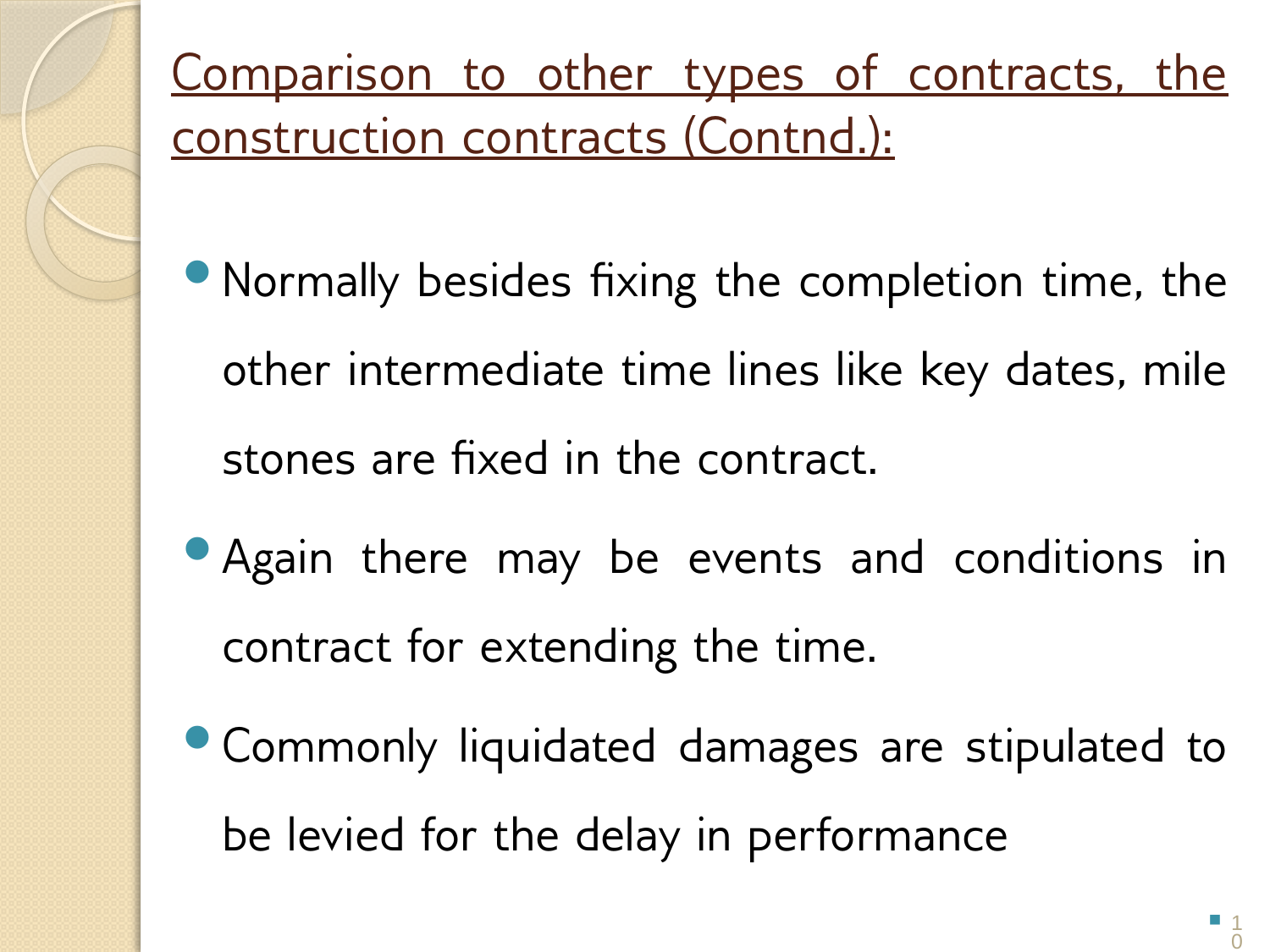

# Comparison to other types of contracts, the construction contracts (Contnd.):
Normally besides fixing the completion time, the other intermediate time lines like key dates, mile stones are fixed in the contract.
Again there may be events and conditions in contract for extending the time.
Commonly liquidated damages are stipulated to be levied for the delay in performance
10